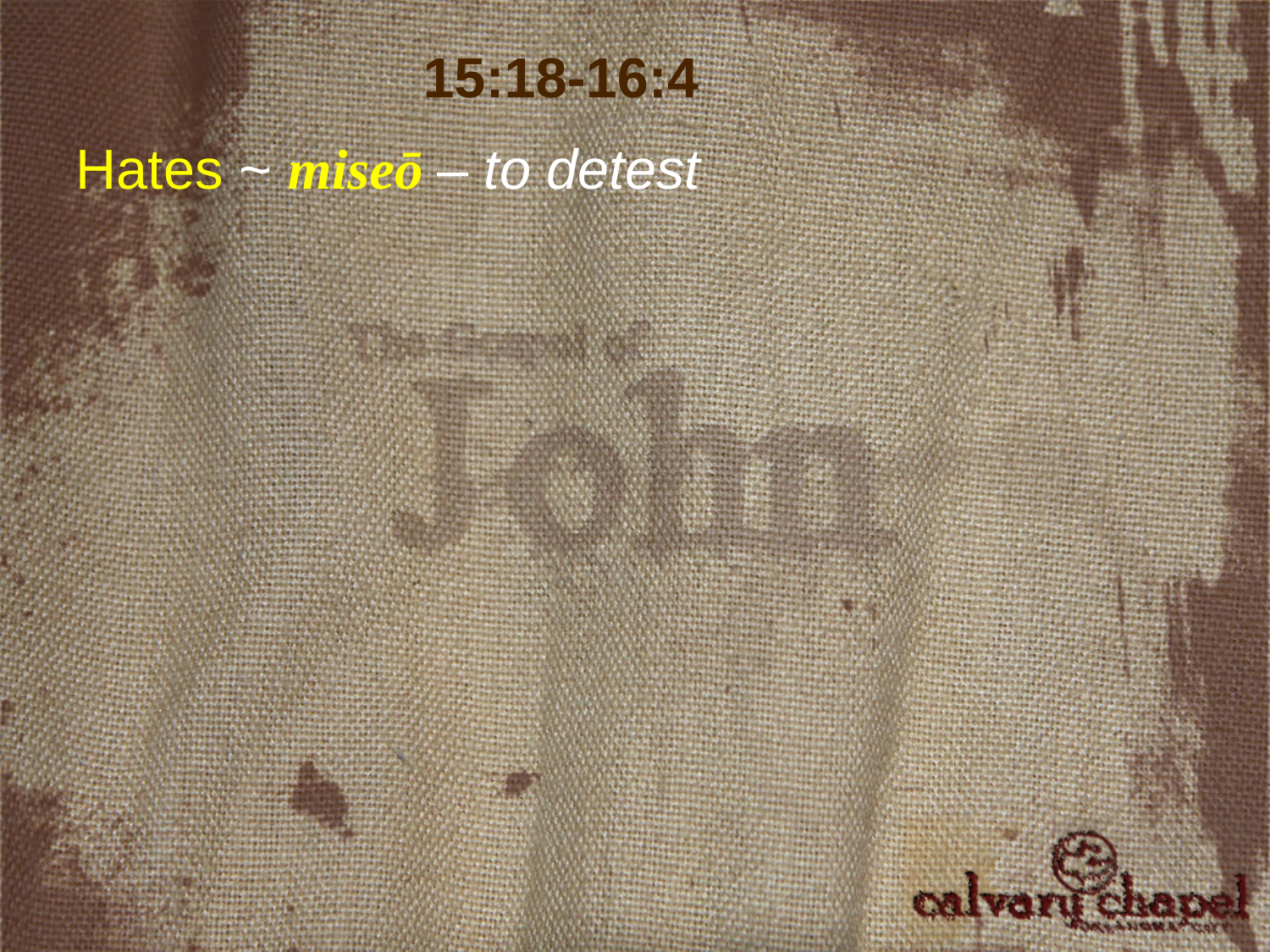

15:18-16:4
Hates ~ miseō – to detest